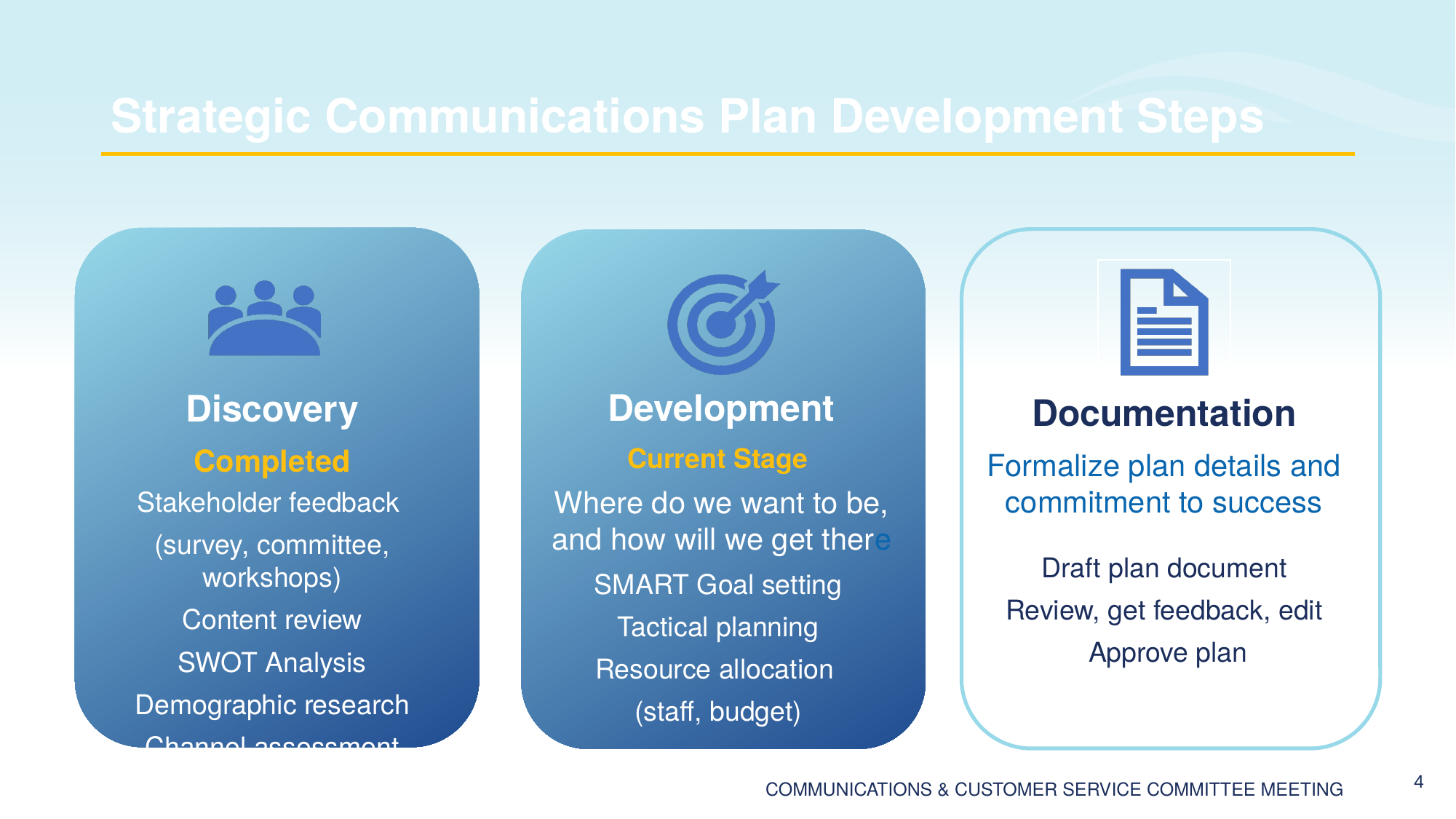

# Strategic Communications Plan Development Steps
Discovery
Completed
Stakeholder feedback
(survey, committee, workshops)
Content review
SWOT Analysis
Demographic research
Channel assessment
Development
Current Stage
Where do we want to be, and how will we get there
SMART Goal setting
Tactical planning
Resource allocation
(staff, budget)
Documentation
Formalize plan details and commitment to success
Draft plan document
Review, get feedback, edit
 Approve plan

4
COMMUNICATIONS & CUSTOMER SERVICE COMMITTEE MEETING